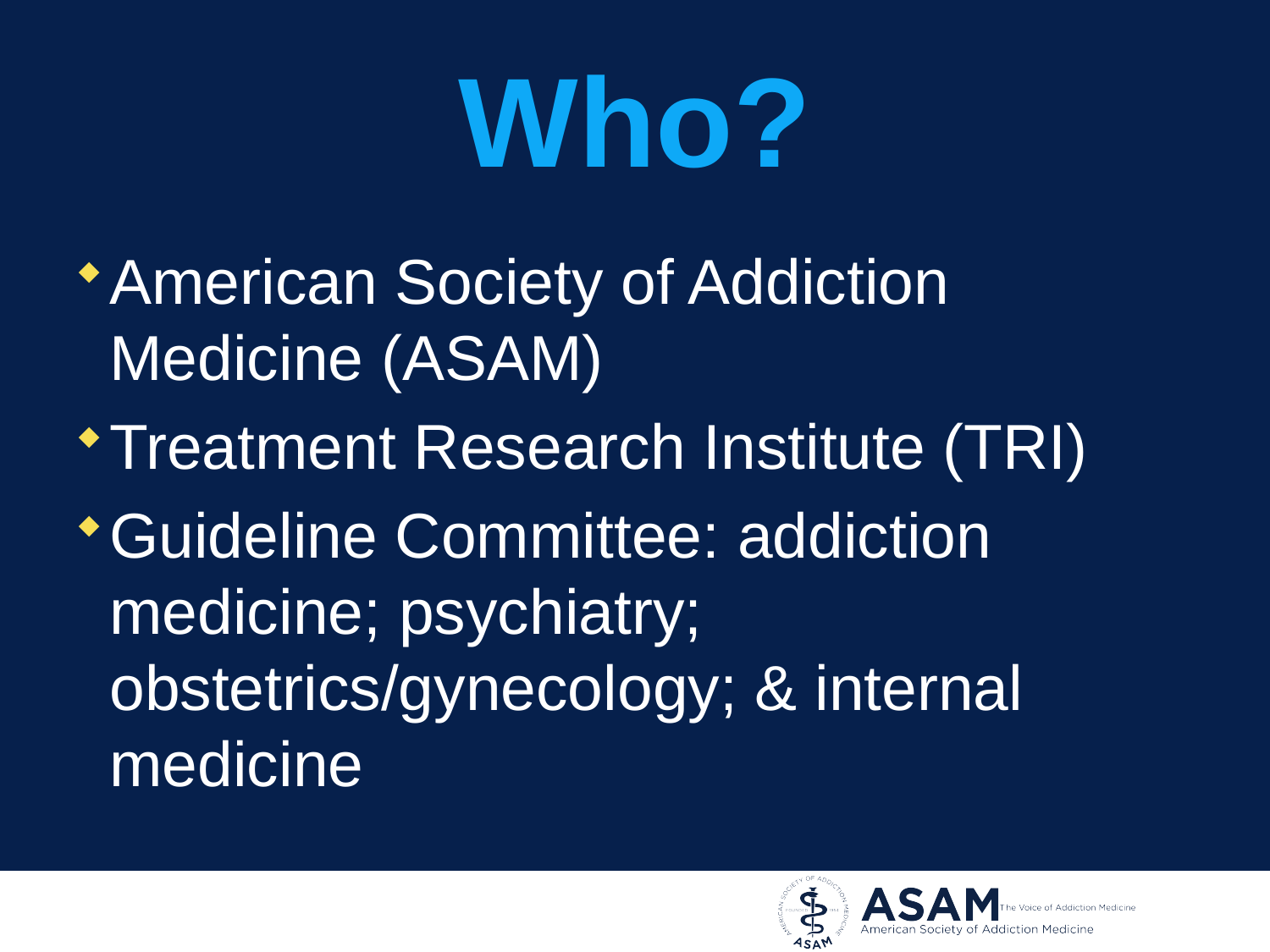

# Who?
American Society of Addiction Medicine (ASAM)
Treatment Research Institute (TRI)
Guideline Committee: addiction medicine; psychiatry; obstetrics/gynecology; & internal medicine